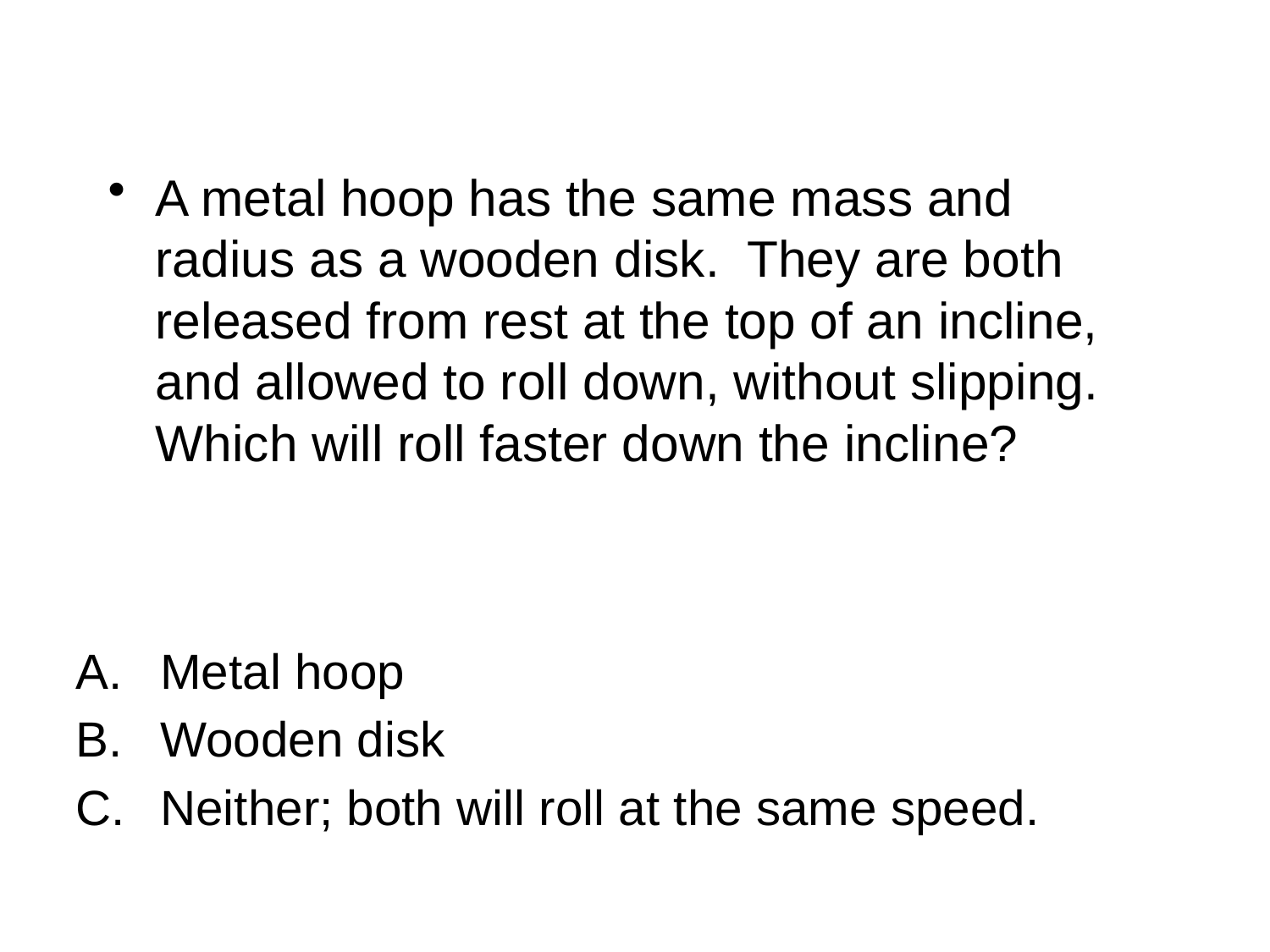

A metal hoop has the same mass and radius as a wooden disk.  They are both released from rest at the top of an incline, and allowed to roll down, without slipping.  Which will roll faster down the incline?
Metal hoop
Wooden disk
Neither; both will roll at the same speed.